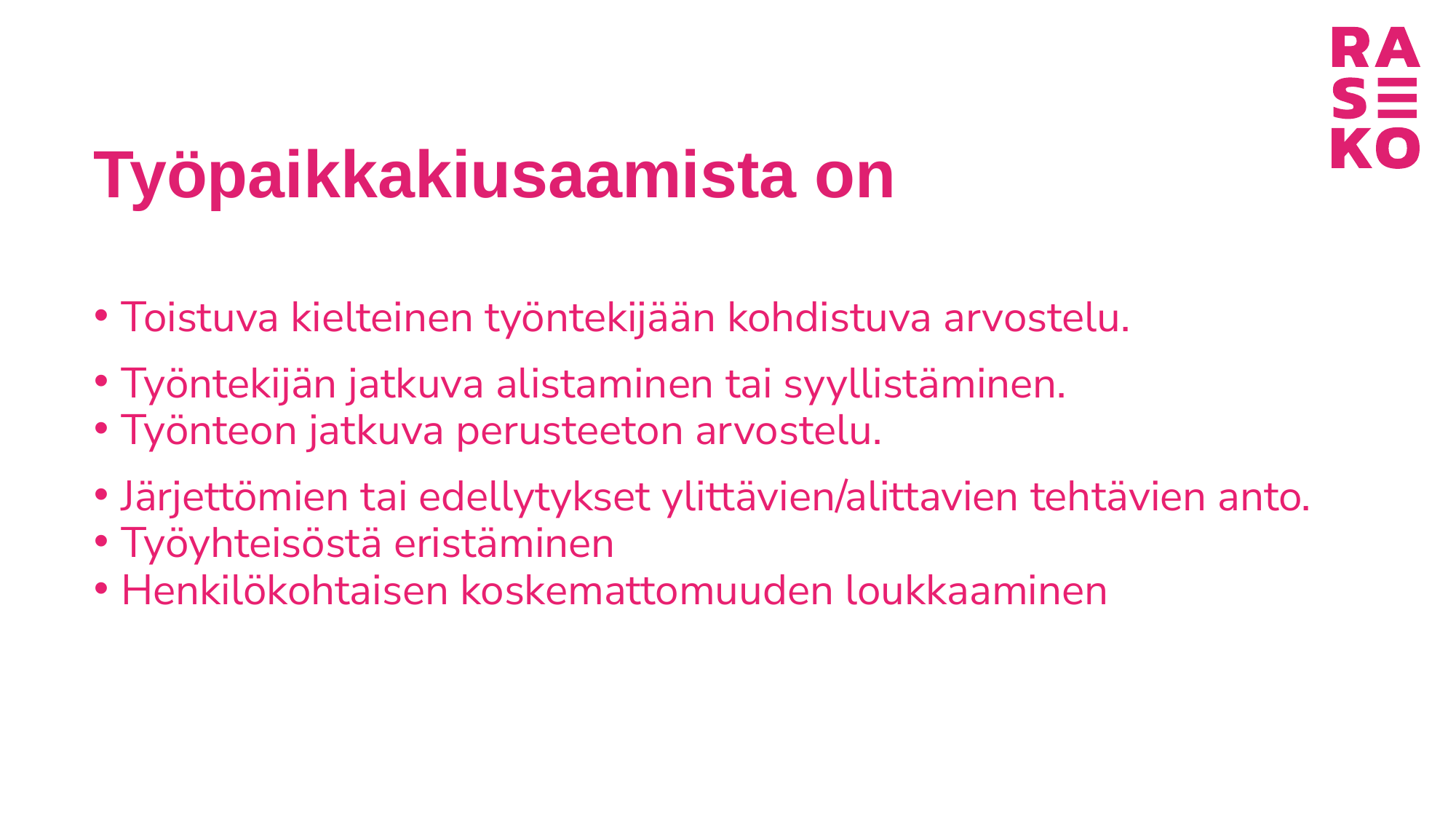

# Työpaikkakiusaamista on

Toistuva kielteinen työntekijään kohdistuva arvostelu.
Työntekijän jatkuva alistaminen tai syyllistäminen.
Työnteon jatkuva perusteeton arvostelu.
Järjettömien tai edellytykset ylittävien/alittavien tehtävien anto.
Työyhteisöstä eristäminen
Henkilökohtaisen koskemattomuuden loukkaaminen